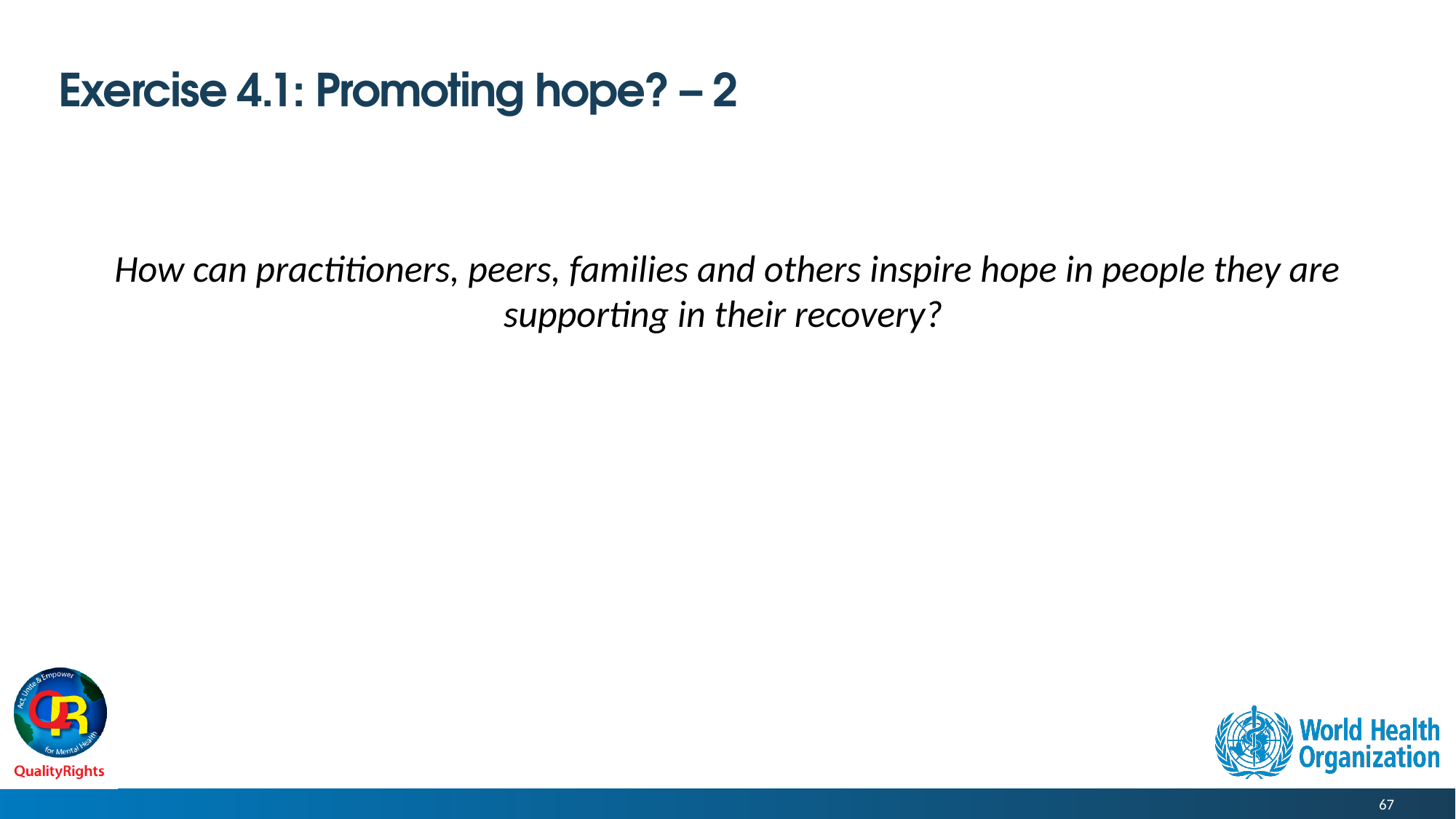

# Exercise 4.1: Promoting hope? – 2

How can practitioners, peers, families and others inspire hope in people they are supporting in their recovery?